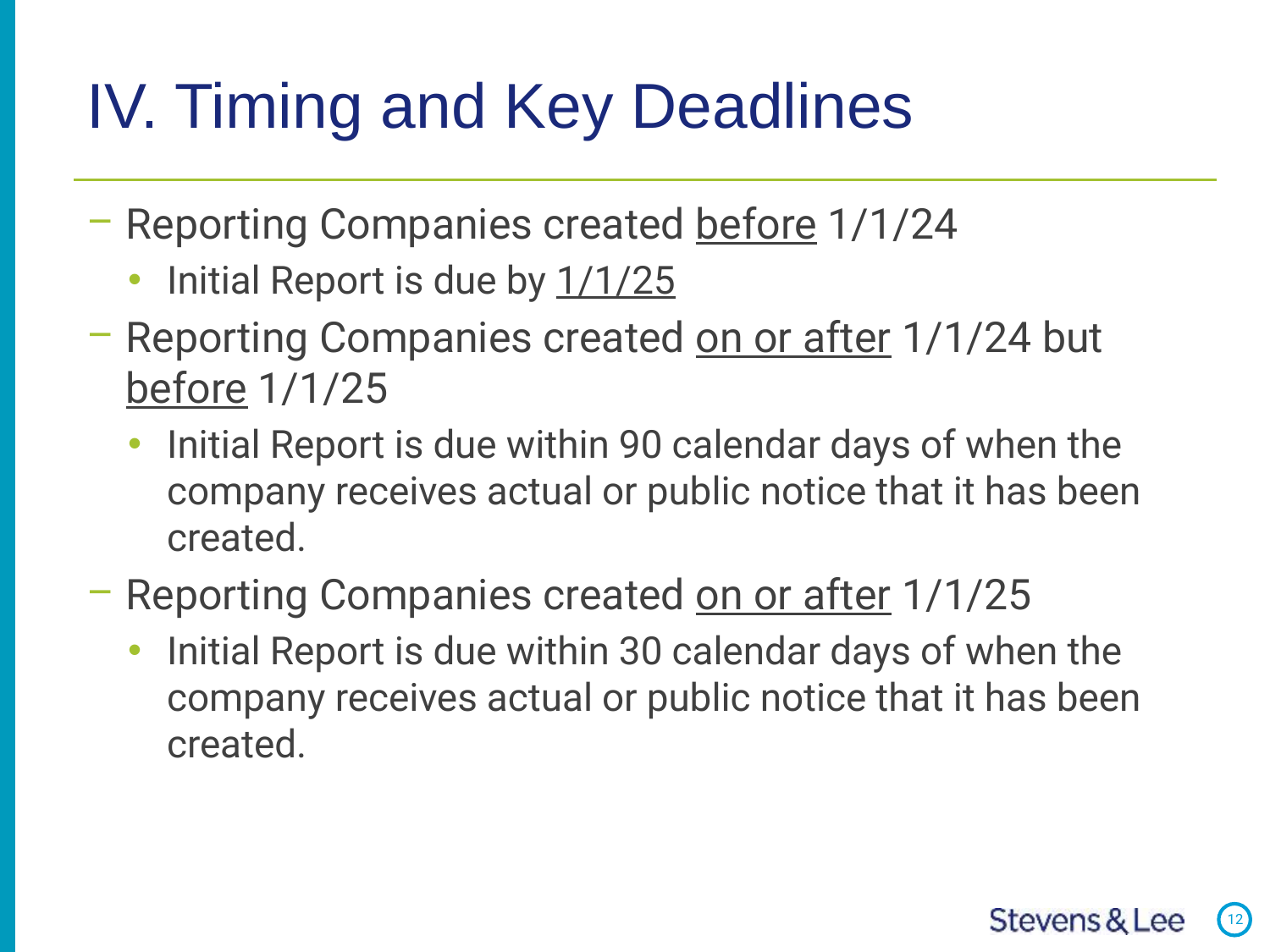

# IV. Timing and Key Deadlines
Reporting Companies created before 1/1/24
Initial Report is due by 1/1/25
Reporting Companies created on or after 1/1/24 but before 1/1/25
Initial Report is due within 90 calendar days of when the company receives actual or public notice that it has been created.
Reporting Companies created on or after 1/1/25
Initial Report is due within 30 calendar days of when the company receives actual or public notice that it has been created.